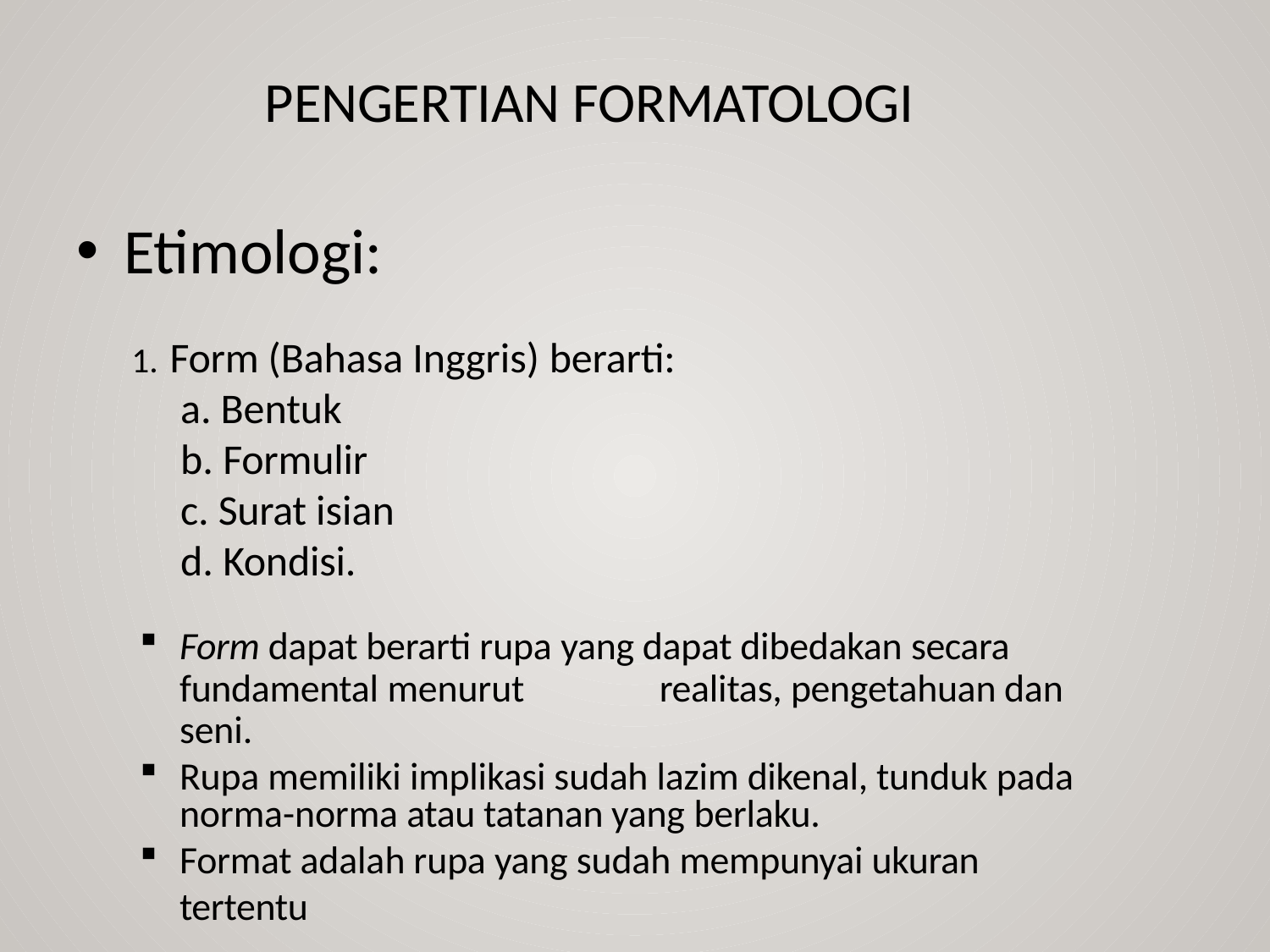

# Pengertian Formatologi
Etimologi:
Form (Bahasa Inggris) berarti:
Bentuk
Formulir
Surat isian
Kondisi.

Form dapat berarti rupa yang dapat dibedakan secara
fundamental menurut	realitas, pengetahuan dan seni.
Rupa memiliki implikasi sudah lazim dikenal, tunduk pada  norma-norma atau tatanan yang berlaku.
Format adalah rupa yang sudah mempunyai ukuran tertentu